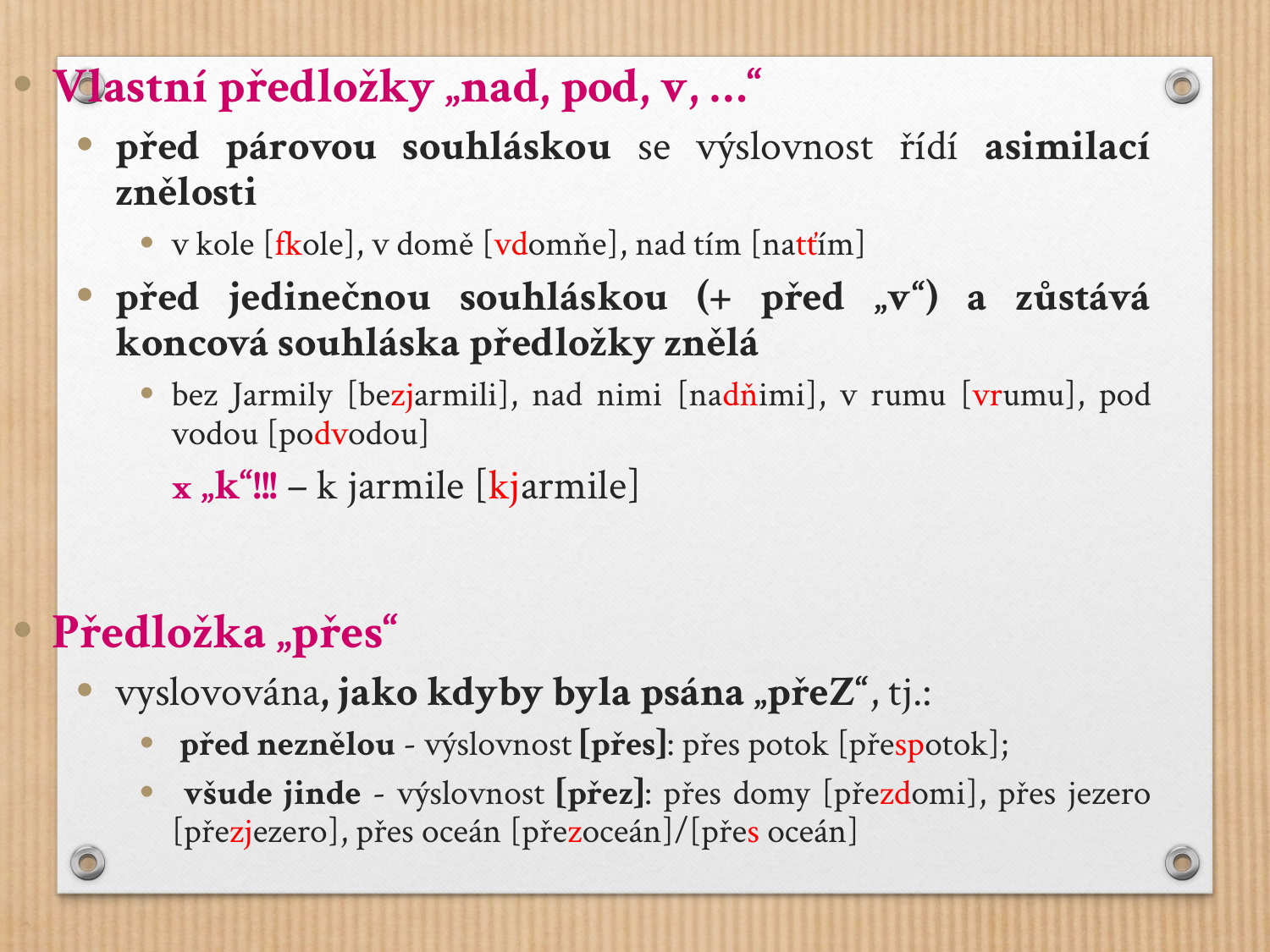

Vlastní předložky „nad, pod, v, …“
před párovou souhláskou se výslovnost řídí asimilací znělosti
v kole [fkole], v domě [vdomňe], nad tím [natťím]
před jedinečnou souhláskou (+ před „v“) a zůstává koncová souhláska předložky znělá
bez Jarmily [bezjarmili], nad nimi [nadňimi], v rumu [vrumu], pod vodou [podvodou]
	x „k“!!! – k jarmile [kjarmile]

Předložka „přes“
vyslovována, jako kdyby byla psána „přeZ“, tj.:
 před neznělou - výslovnost [přes]: přes potok [přespotok];
 všude jinde - výslovnost [přez]: přes domy [přezdomi], přes jezero [přezjezero], přes oceán [přezoceán]/[přes oceán]